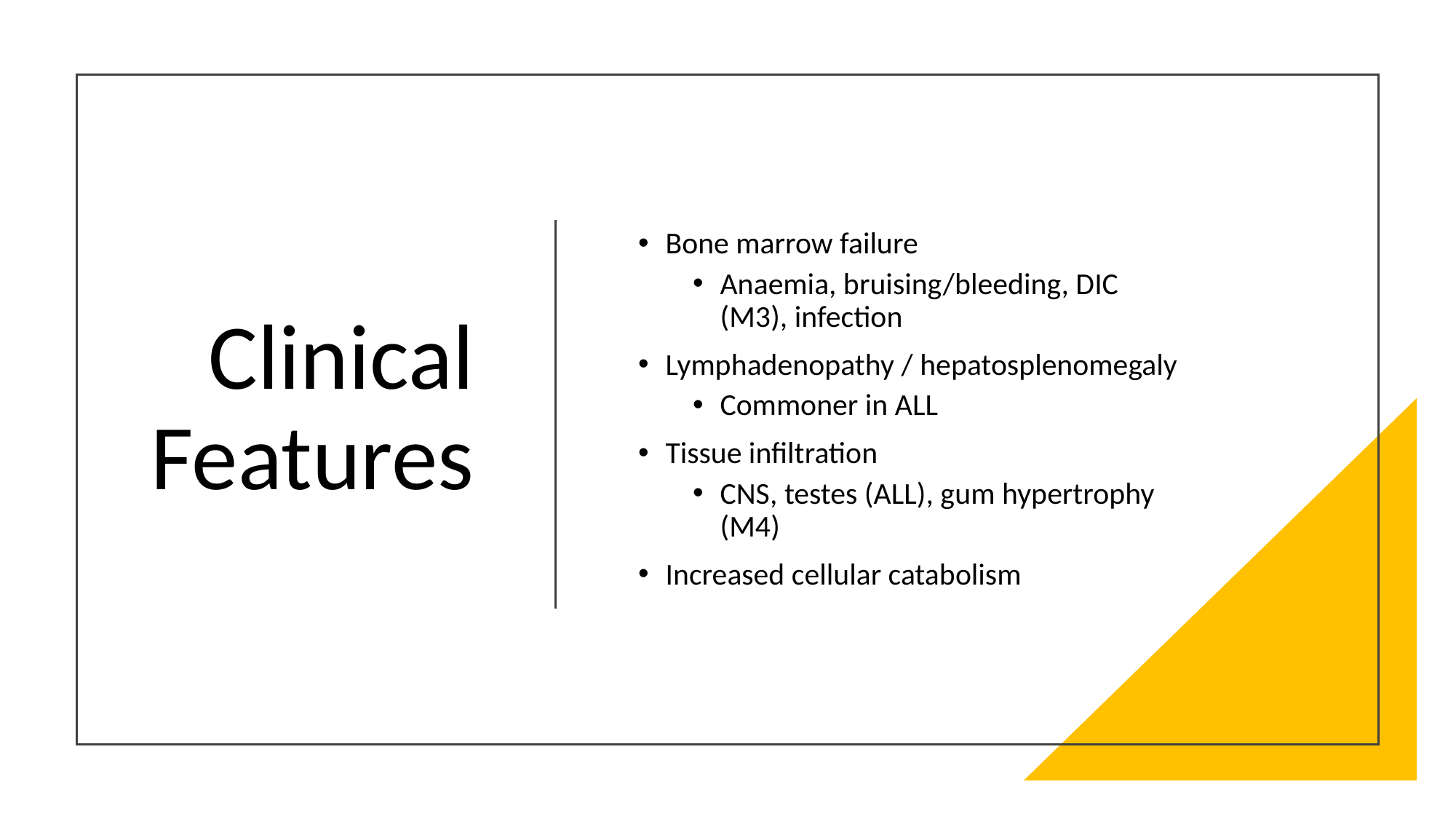

# Clinical Features
Bone marrow failure
Anaemia, bruising/bleeding, DIC (M3), infection
Lymphadenopathy / hepatosplenomegaly
Commoner in ALL
Tissue infiltration
CNS, testes (ALL), gum hypertrophy (M4)
Increased cellular catabolism